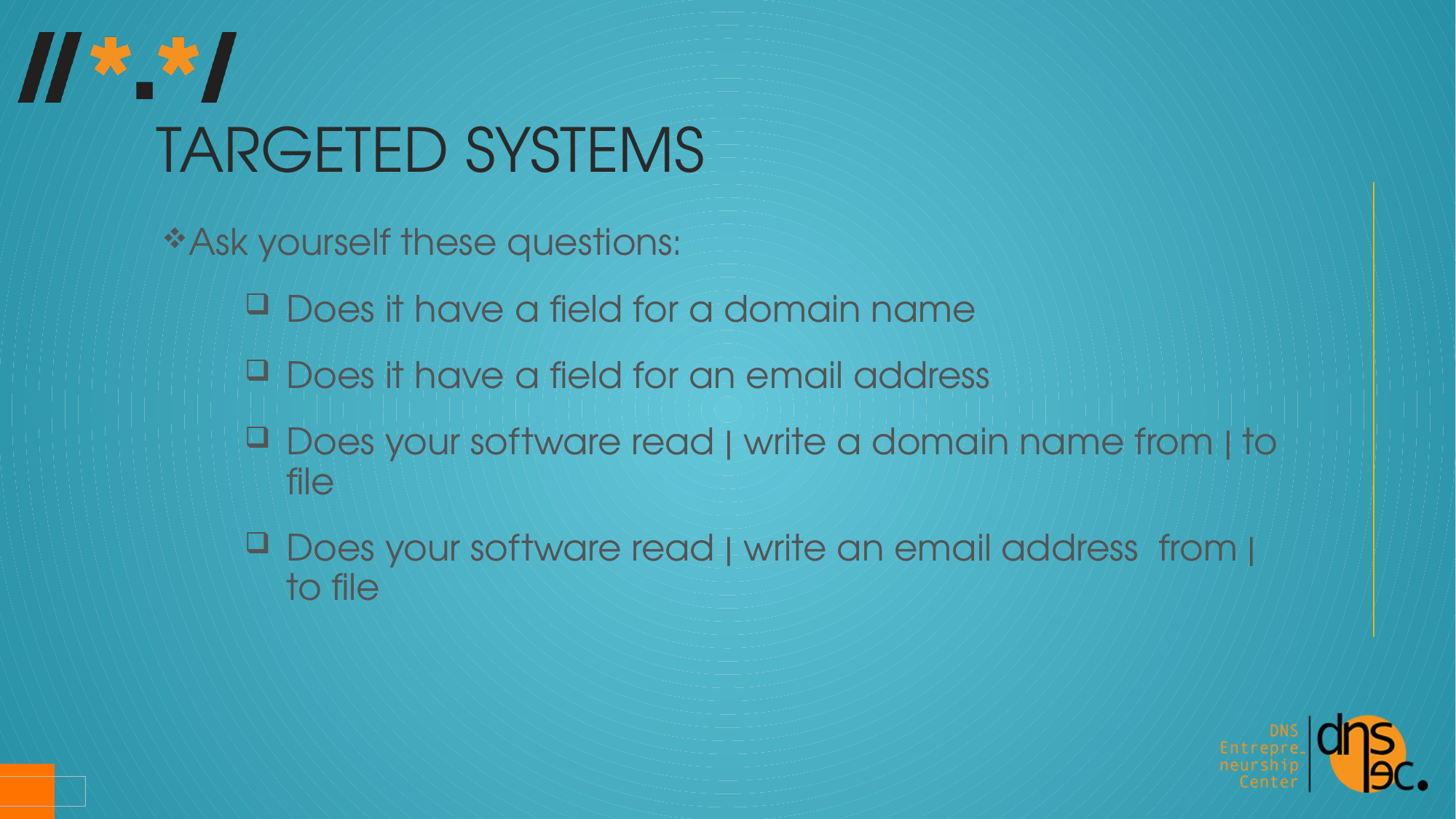

# Targeted Systems
Ask yourself these questions:
Does it have a field for a domain name
Does it have a field for an email address
Does your software read | write a domain name from | to  file
Does your software read | write an email address  from | to file